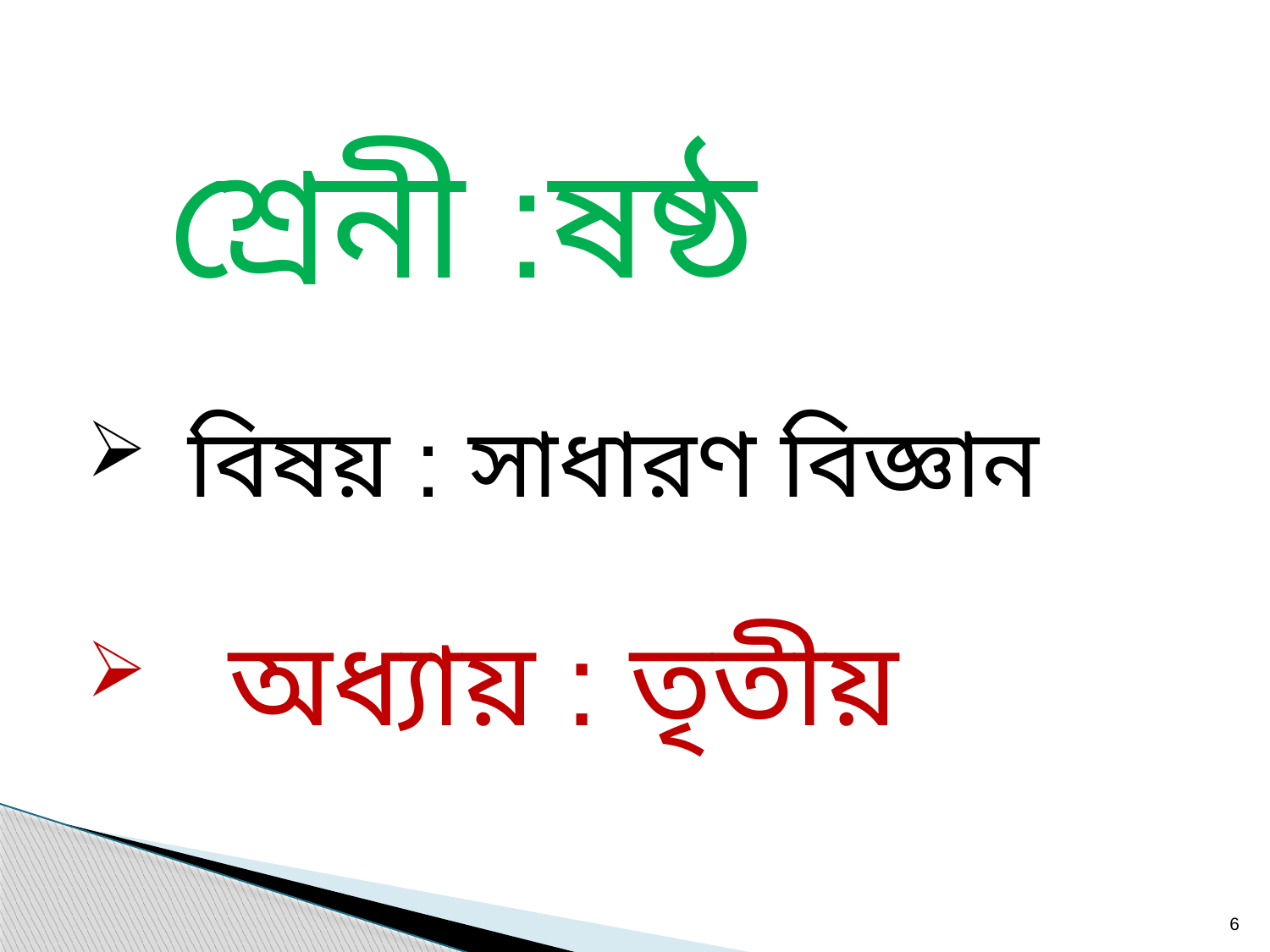

শ্রেনী :ষষ্ঠ

  বিষয় : সাধারণ বিজ্ঞান

    অধ্যায় : তৃতীয়

6